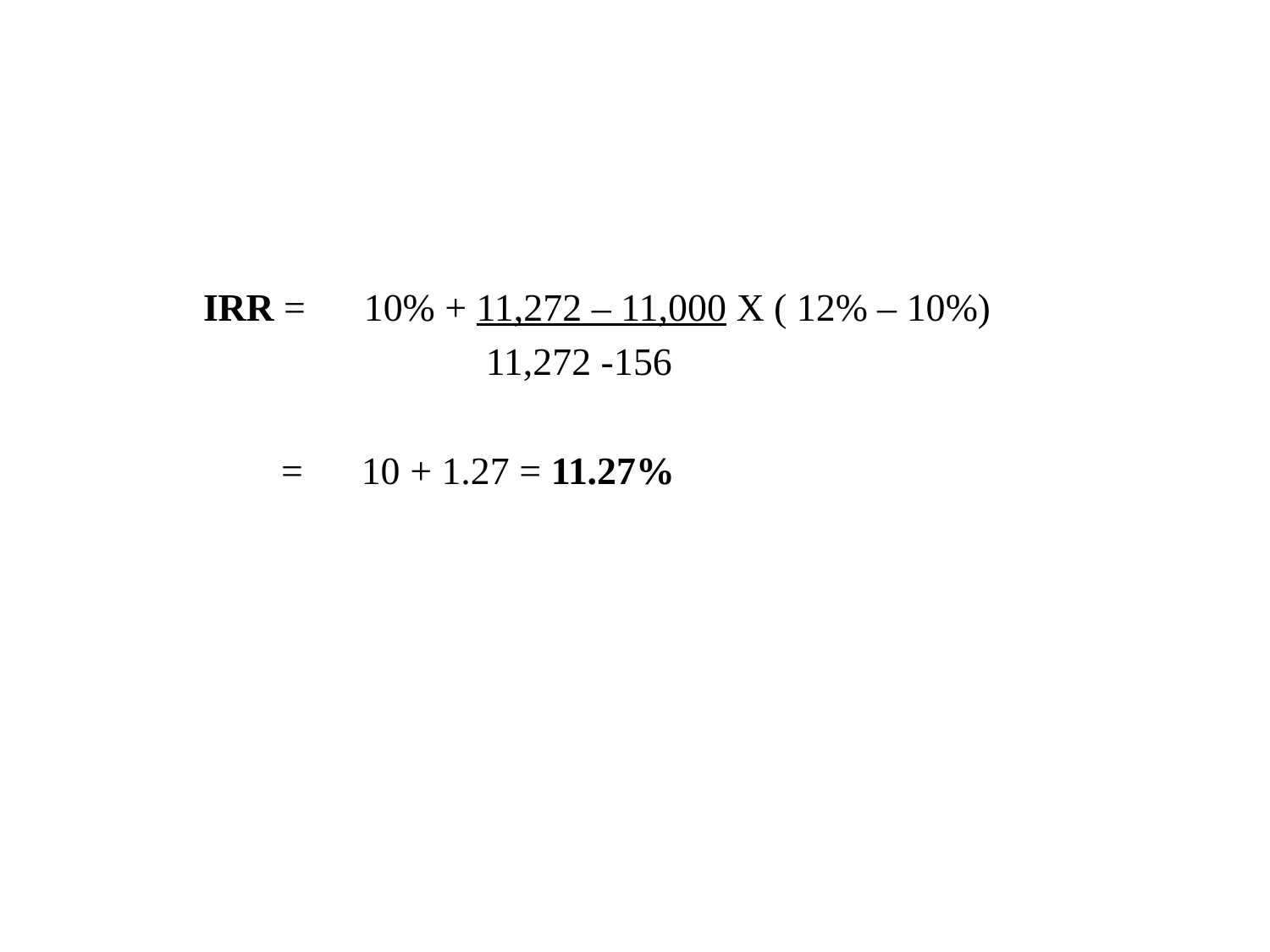

#

	IRR =      10% + 11,272 – 11,000 X ( 12% – 10%)
		                11,272 -156

      	        =      10 + 1.27 = 11.27%